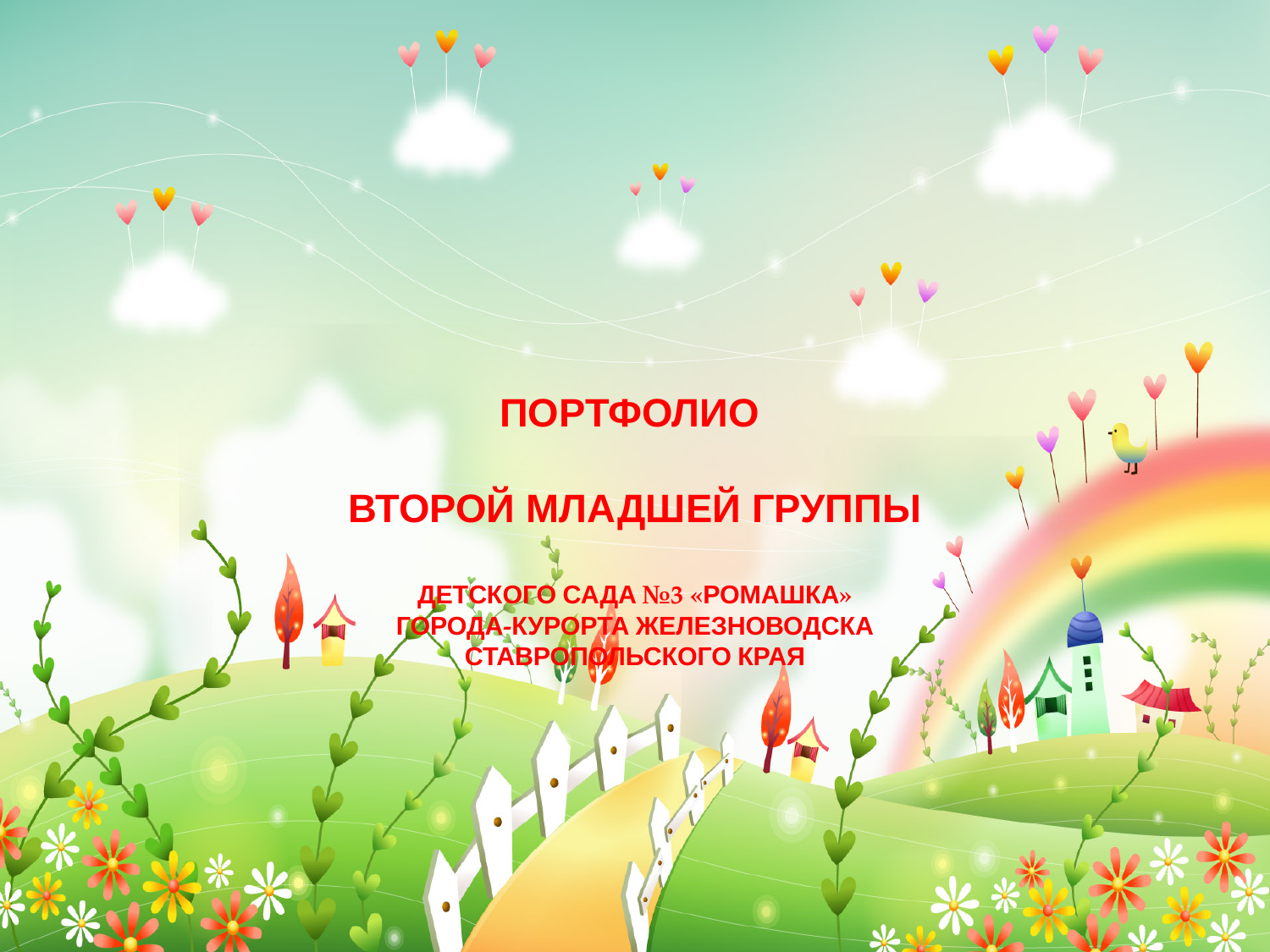

# Портфолио ВТОРОЙ МЛАДШЕЙ ГРУППЫ детского сада №3 «ромашка» города-курорта железноводска Ставропольского края